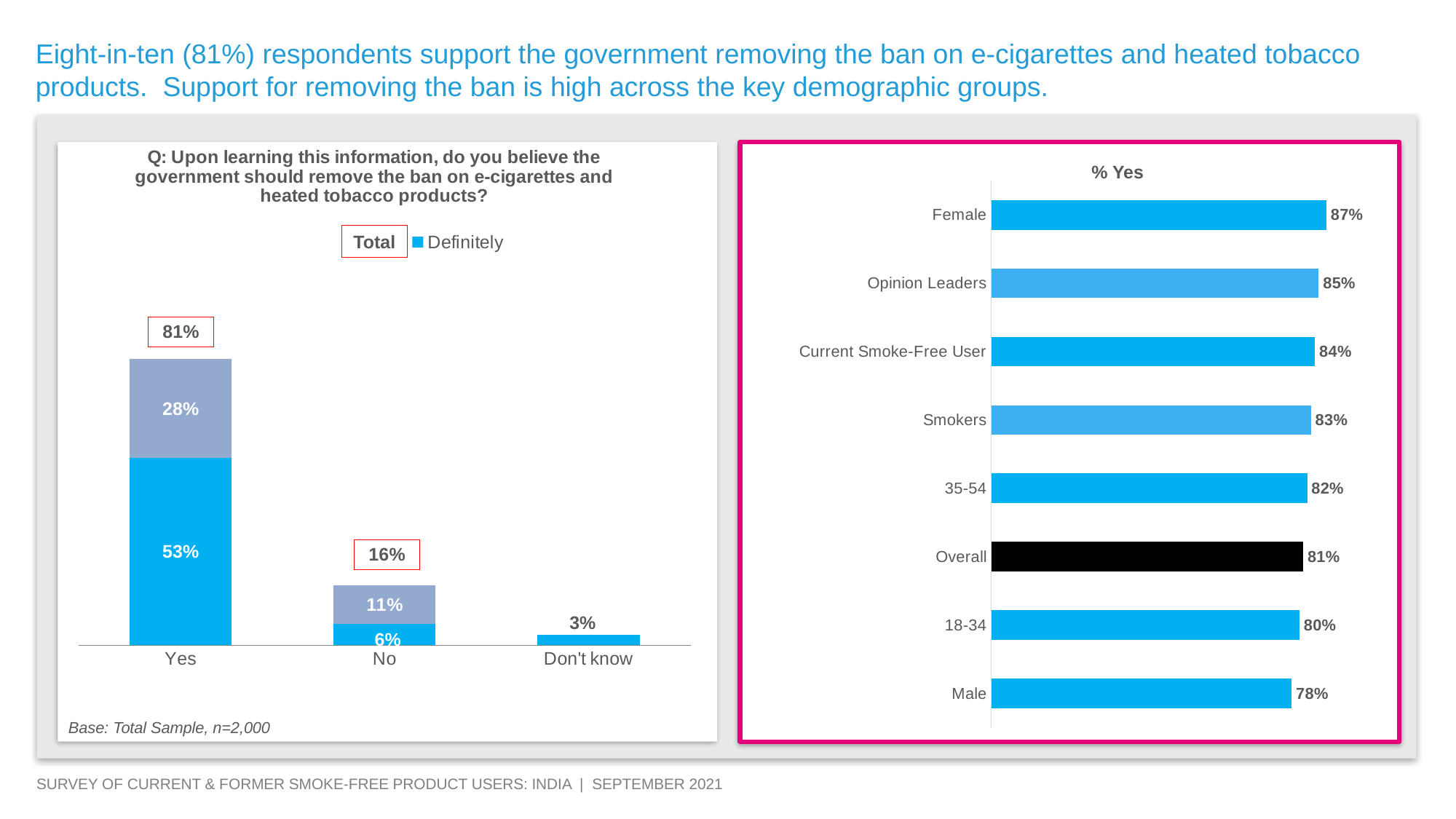

Eight-in-ten (81%) respondents support the government removing the ban on e-cigarettes and heated tobacco products.  Support for removing the ban is high across the key demographic groups.

### Chart

| Category | % Yes |
|---|---|
| Male | 0.78 |
| 18-34 | 0.8 |
| Overall | 0.81 |
| 35-54 | 0.8200000000000001 |
| Smokers | 0.8300000000000001 |
| Current Smoke-Free User | 0.8400000000000001 |
| Opinion Leaders | 0.8500000000000001 |
| Female | 0.8700000000000001 |

### Chart: Q: Upon learning this information, do you believe the government should remove the ban on e-cigarettes and heated tobacco products?

| Category | Definitely | Column1 |
|---|---|---|
| Yes | 0.53 | 0.2800000000000001 |
| No | 0.060000000000000005 | 0.11 |
| Don't know | 0.030000000000000002 | None |
% Yes
Total

Base: Total Sample, n=2,000